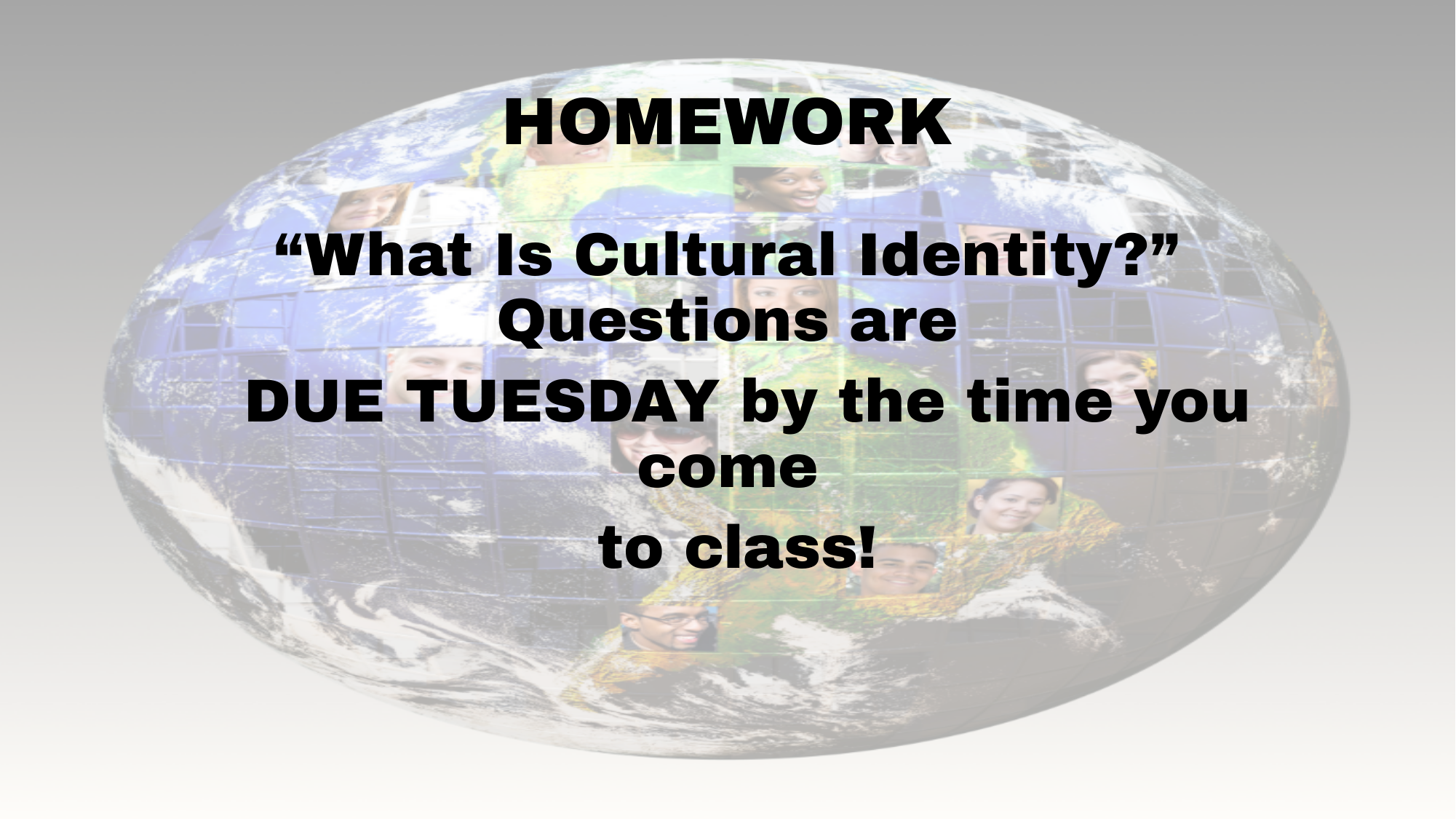

# HOMEWORK
“What Is Cultural Identity?” Questions are
  DUE TUESDAY by the time you come
  to class!